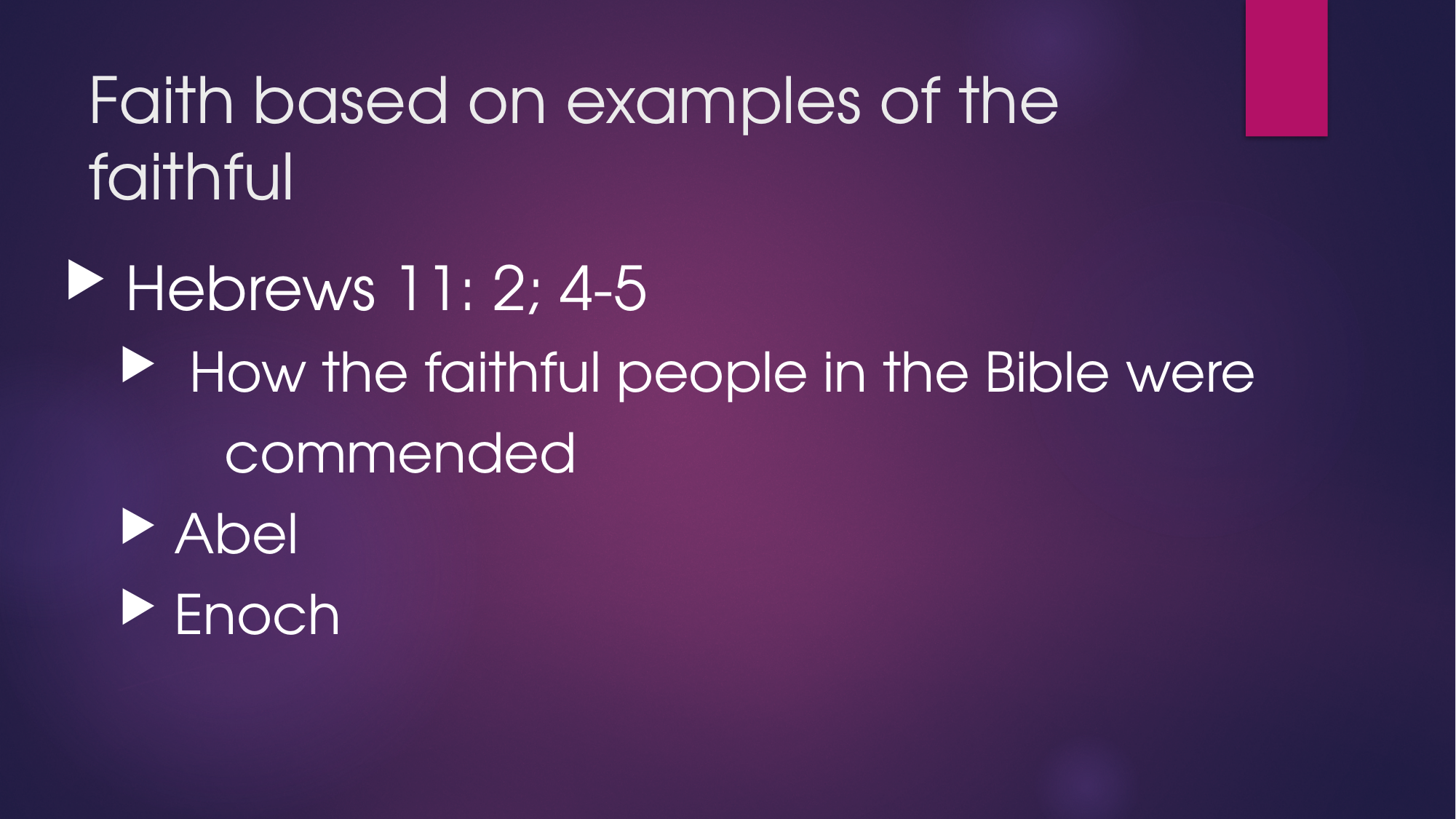

# Faith based on examples of the faithful
 Hebrews 11: 2; 4-5
  How the faithful people in the Bible were
       commended
 Abel
 Enoch